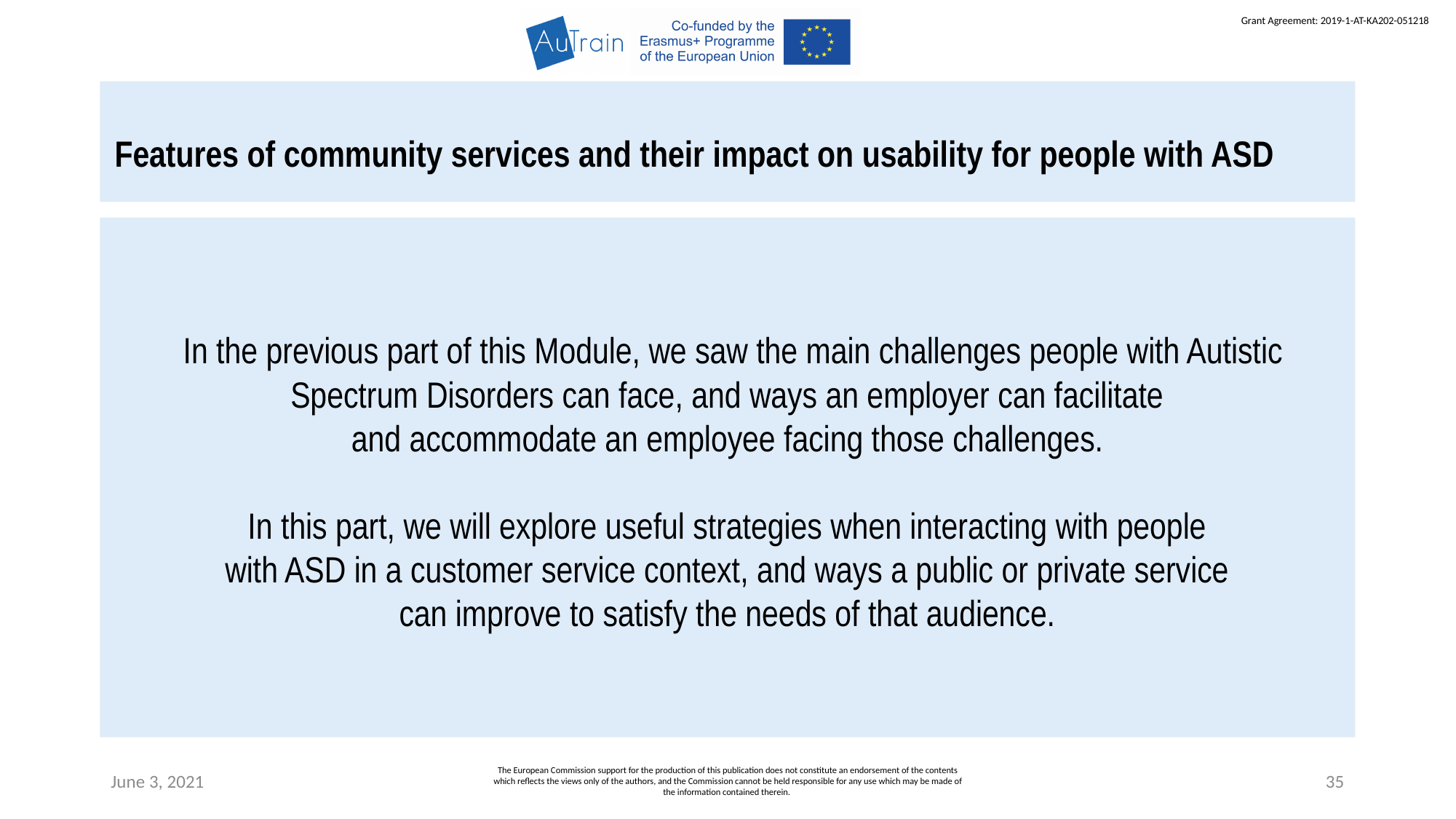

Features of community services and their impact on usability for people with ASD
 In the previous part of this Module, we saw the main challenges people with Autistic Spectrum Disorders can face, and ways an employer can facilitate
and accommodate an employee facing those challenges.

In this part, we will explore useful strategies when interacting with people
with ASD in a customer service context, and ways a public or private service
can improve to satisfy the needs of that audience.

June 3, 2021
The European Commission support for the production of this publication does not constitute an endorsement of the contents which reflects the views only of the authors, and the Commission cannot be held responsible for any use which may be made of the information contained therein.
35